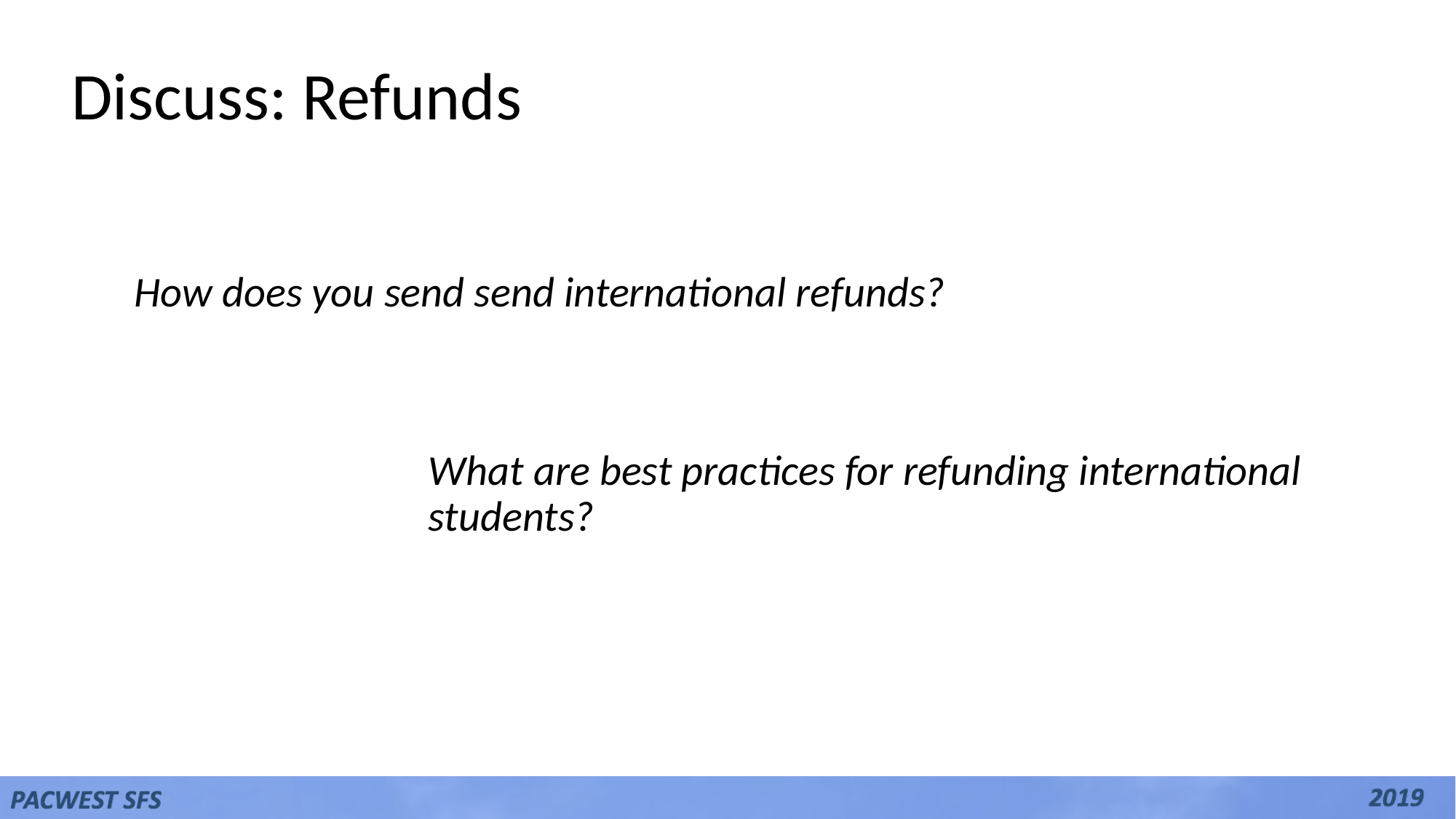

Discuss: Refunds

How does you send send international refunds?

What are best practices for refunding international students?